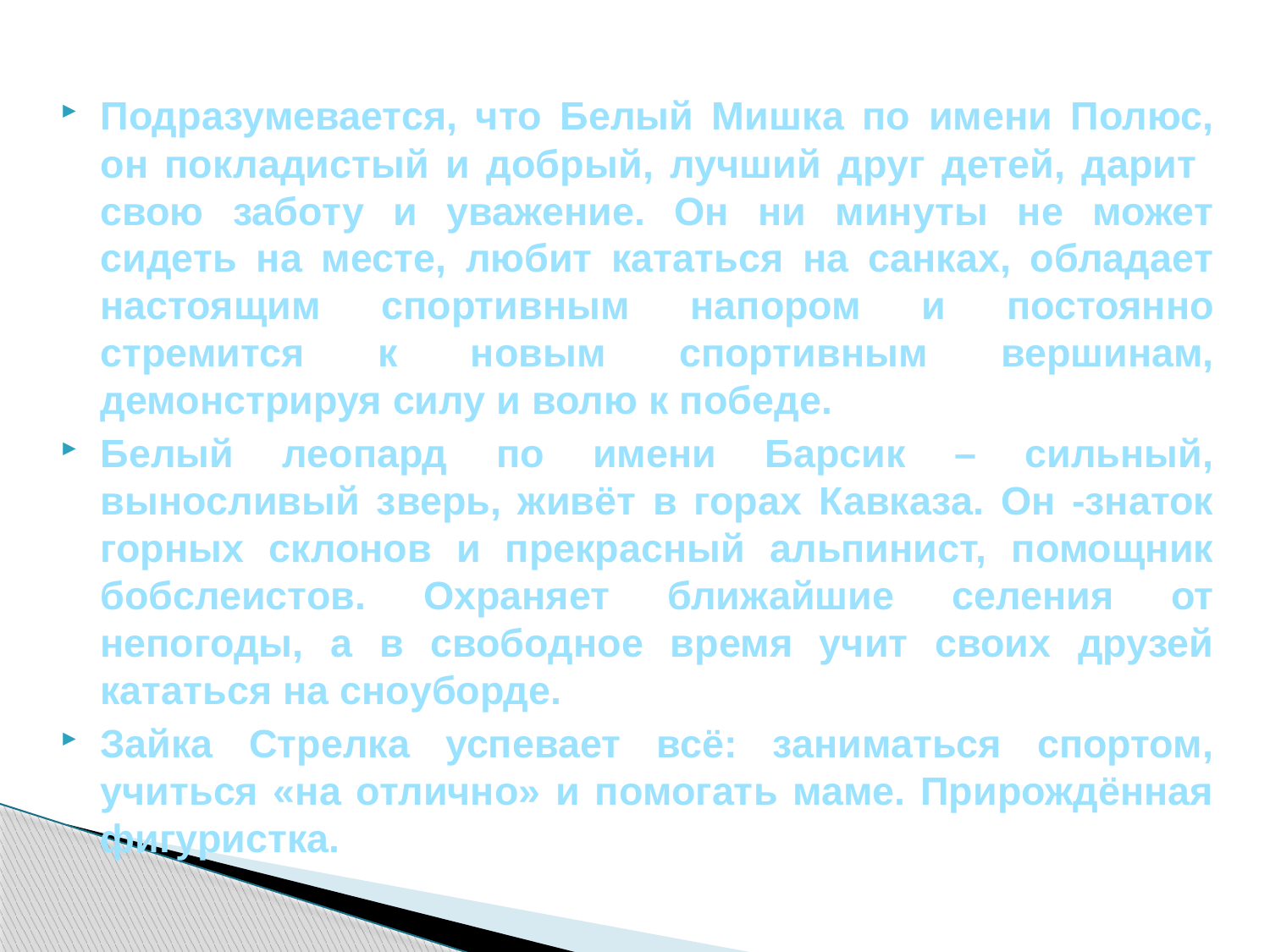

Подразумевается, что Белый Мишка по имени Полюс, он покладистый и добрый, лучший друг детей, дарит  свою заботу и уважение. Он ни минуты не может сидеть на месте, любит кататься на санках, обладает настоящим спортивным напором и постоянно стремится к новым спортивным вершинам, демонстрируя силу и волю к победе.
Белый леопард по имени Барсик – сильный, выносливый зверь, живёт в горах Кавказа. Он -знаток горных склонов и прекрасный альпинист, помощник бобслеистов. Охраняет ближайшие селения от непогоды, а в свободное время учит своих друзей кататься на сноуборде.
Зайка Стрелка успевает всё: заниматься спортом, учиться «на отлично» и помогать маме. Прирождённая фигуристка.